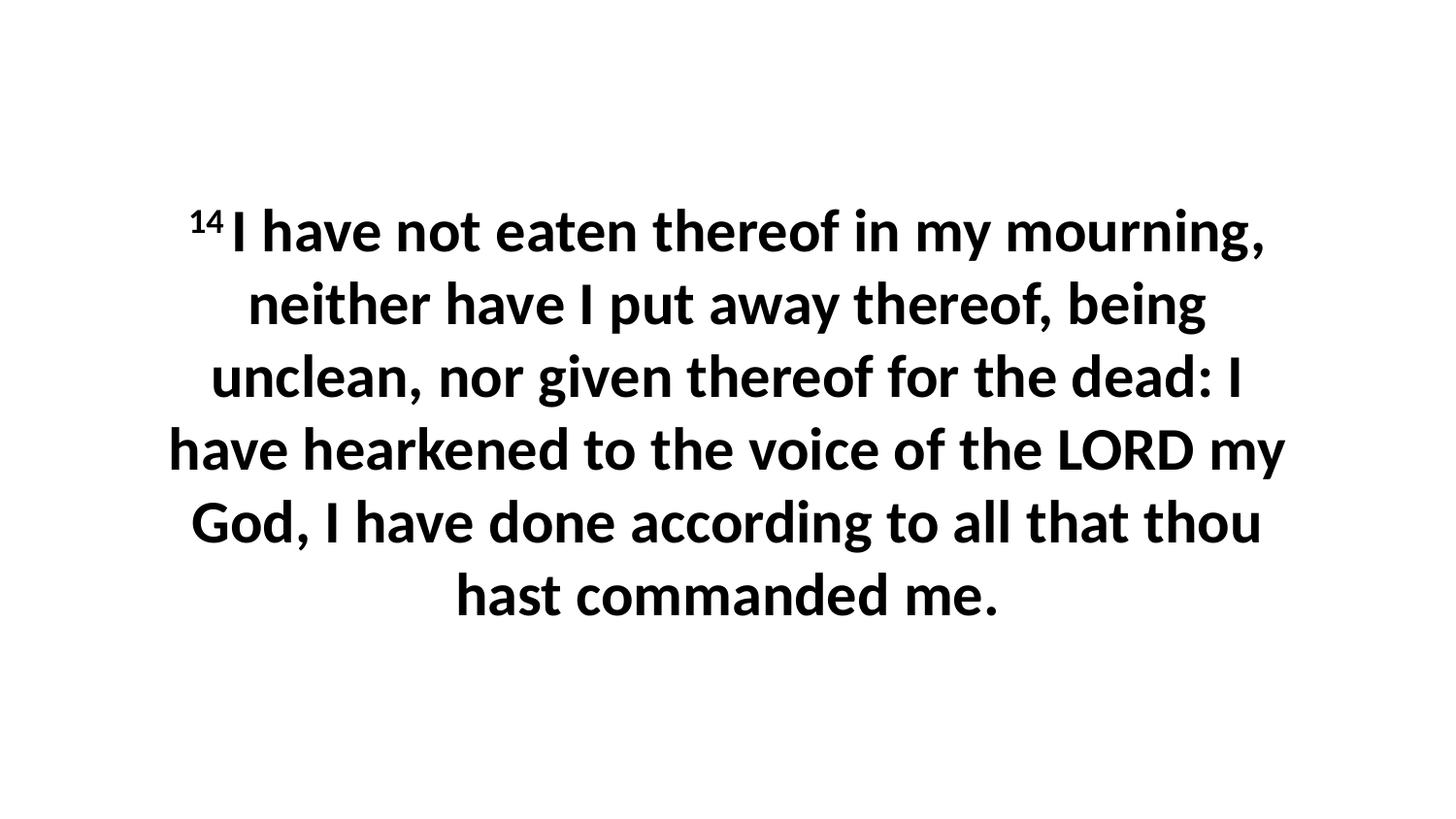

14 I have not eaten thereof in my mourning, neither have I put away thereof, being unclean, nor given thereof for the dead: I have hearkened to the voice of the LORD my God, I have done according to all that thou hast commanded me.